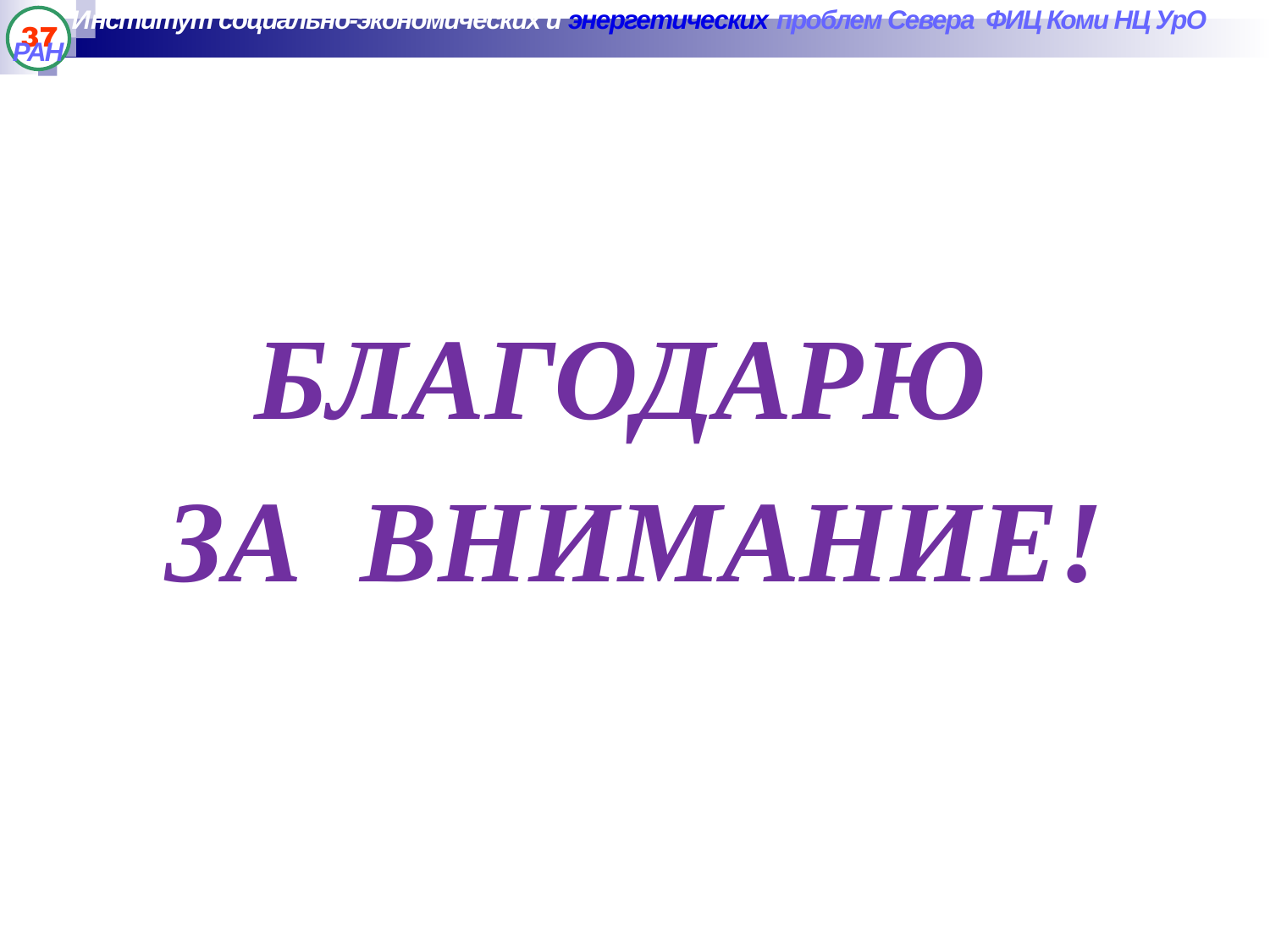

Институт социально-экономических и энергетических проблем Севера  ФИЦ Коми НЦ УрО РАН
37
БЛАГОДАРЮ
ЗА  ВНИМАНИЕ!